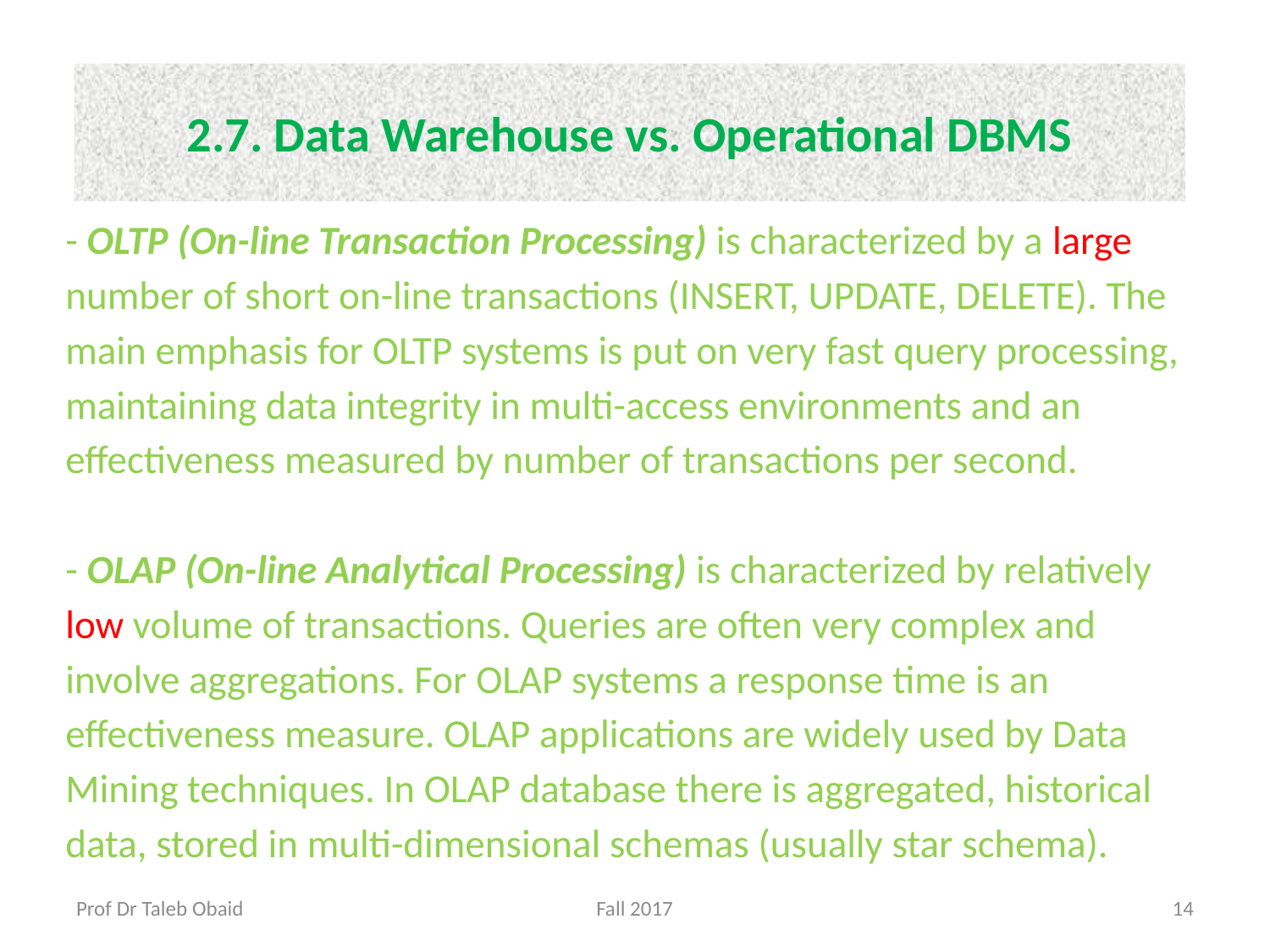

# 2.7. Data Warehouse vs. Operational DBMS
- OLTP (On-line Transaction Processing) is characterized by a large number of short on-line transactions (INSERT, UPDATE, DELETE). The main emphasis for OLTP systems is put on very fast query processing, maintaining data integrity in multi-access environments and an effectiveness measured by number of transactions per second.  
- OLAP (On-line Analytical Processing) is characterized by relatively low volume of transactions. Queries are often very complex and involve aggregations. For OLAP systems a response time is an effectiveness measure. OLAP applications are widely used by Data Mining techniques. In OLAP database there is aggregated, historical data, stored in multi-dimensional schemas (usually star schema).
Prof Dr Taleb Obaid
Fall 2017
14